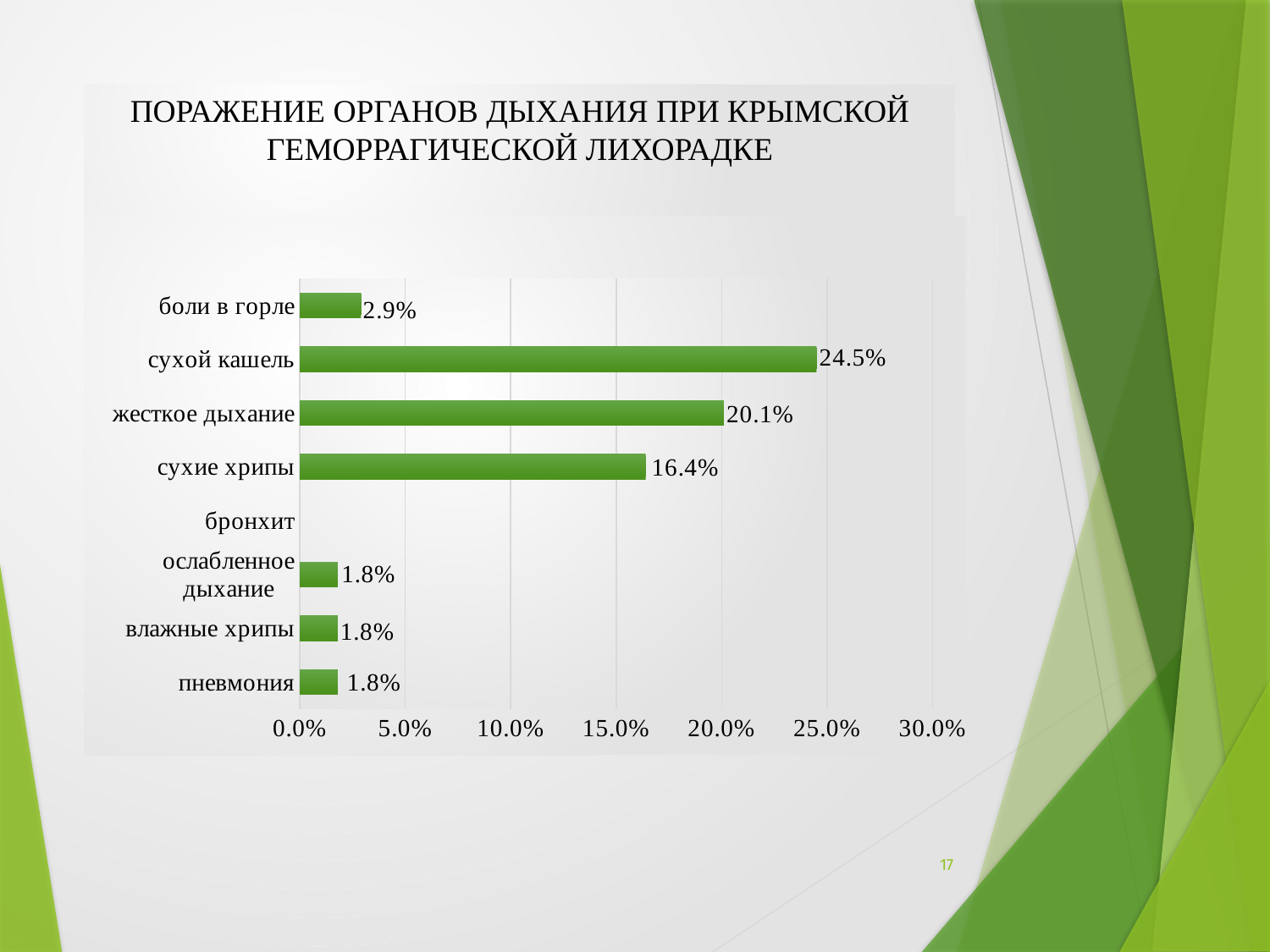

# ПОРАЖЕНИЕ ОРГАНОВ ДЫХАНИЯ ПРИ КРЫМСКОЙ ГЕМОРРАГИЧЕСКОЙ ЛИХОРАДКЕ

### Chart

| Category | КГЛ |
|---|---|
| пневмония | 0.018 |
| влажные хрипы | 0.018 |
| ослабленное дыхание | 0.018 |
| бронхит | None |
| сухие хрипы | 0.164 |
| жесткое дыхание | 0.201 |
| сухой кашель | 0.24500000000000008 |
| боли в горле | 0.029 |
17